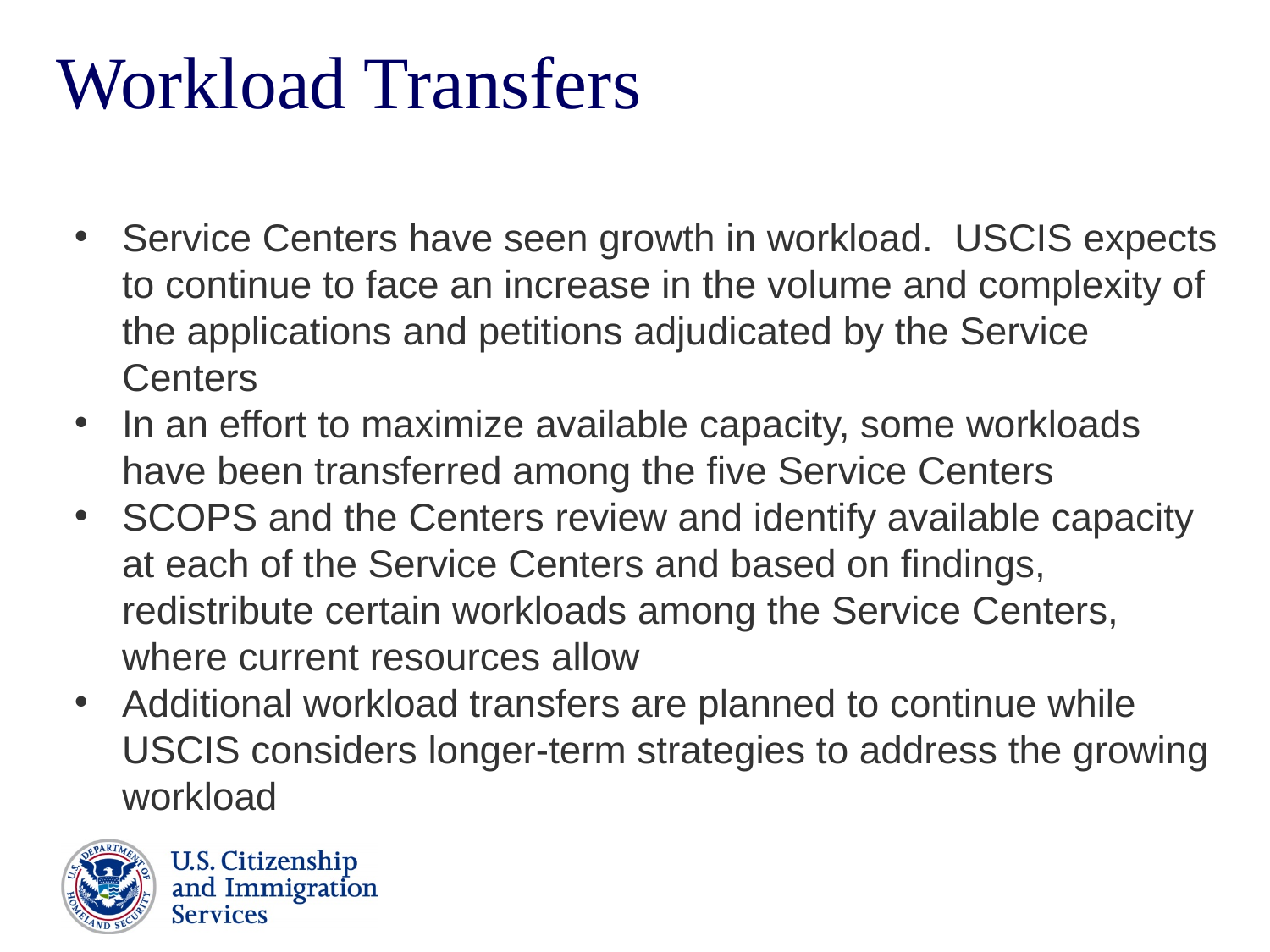

# Workload Transfers
Service Centers have seen growth in workload.  USCIS expects to continue to face an increase in the volume and complexity of the applications and petitions adjudicated by the Service Centers
In an effort to maximize available capacity, some workloads have been transferred among the five Service Centers
SCOPS and the Centers review and identify available capacity at each of the Service Centers and based on findings, redistribute certain workloads among the Service Centers, where current resources allow
Additional workload transfers are planned to continue while USCIS considers longer-term strategies to address the growing workload

6